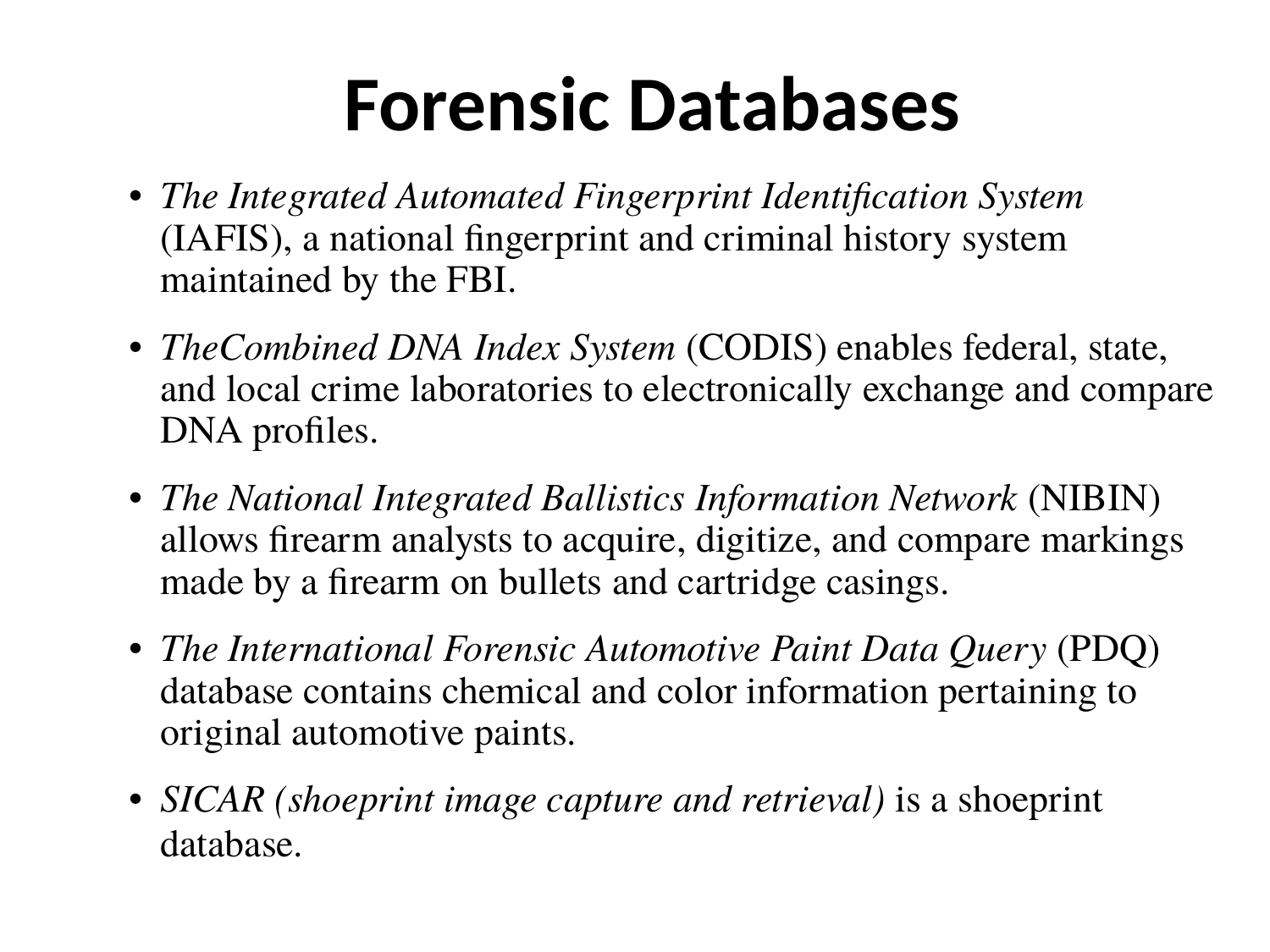

Forensic Databases
The Integrated Automated Fingerprint Identification System (IAFIS), a national fingerprint and criminal history system maintained by the FBI.

TheCombined DNA Index System (CODIS) enables federal, state, and local crime laboratories to electronically exchange and compare DNA profiles.

The National Integrated Ballistics Information Network (NIBIN) allows firearm analysts to acquire, digitize, and compare markings made by a firearm on bullets and cartridge casings.

The International Forensic Automotive Paint Data Query (PDQ) database contains chemical and color information pertaining to original automotive paints.

SICAR (shoeprint image capture and retrieval) is a shoeprint database.